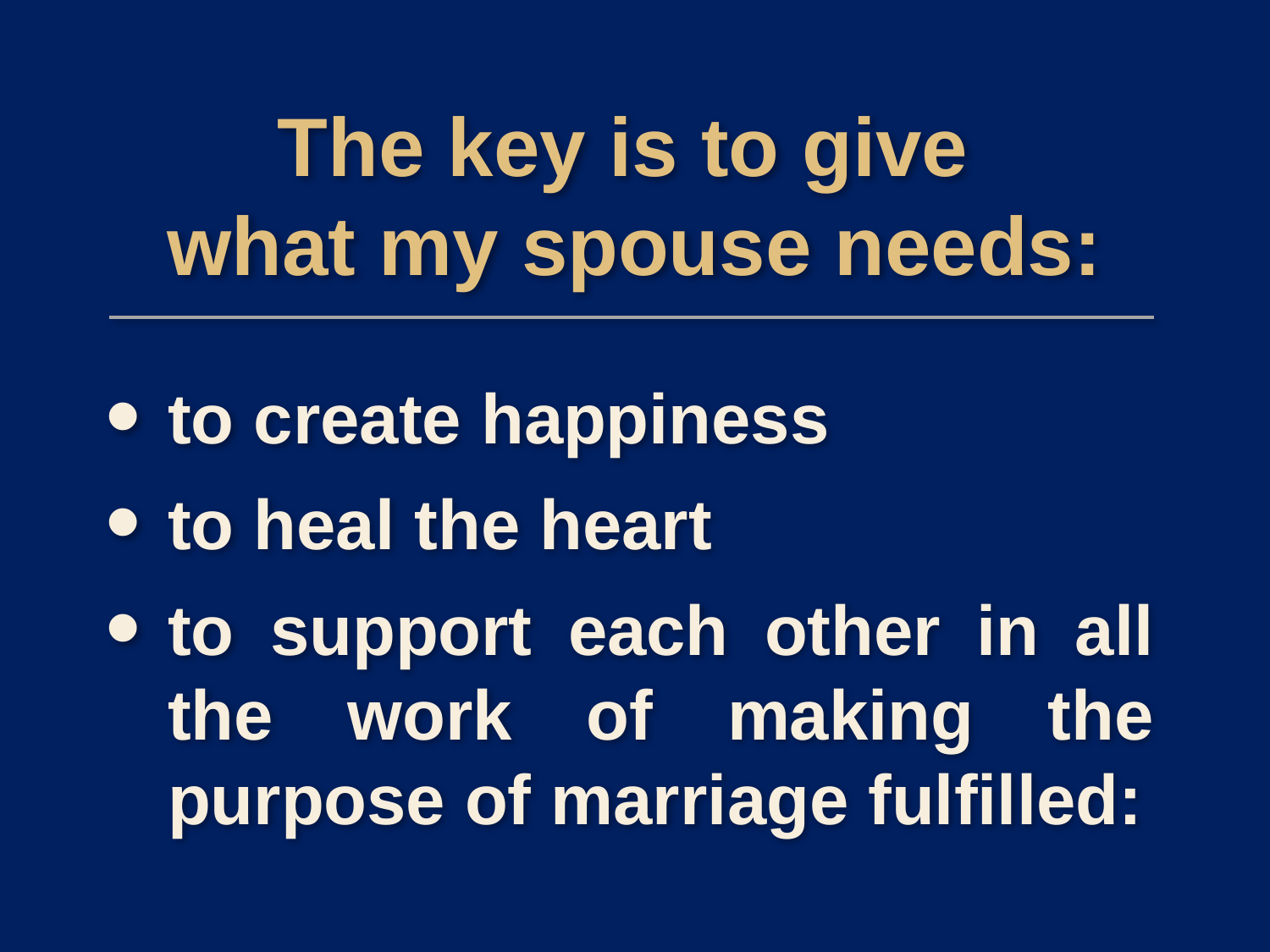

# The key is to give what my spouse needs:
to create happiness
to heal the heart
to support each other in all the work of making the purpose of marriage fulfilled: